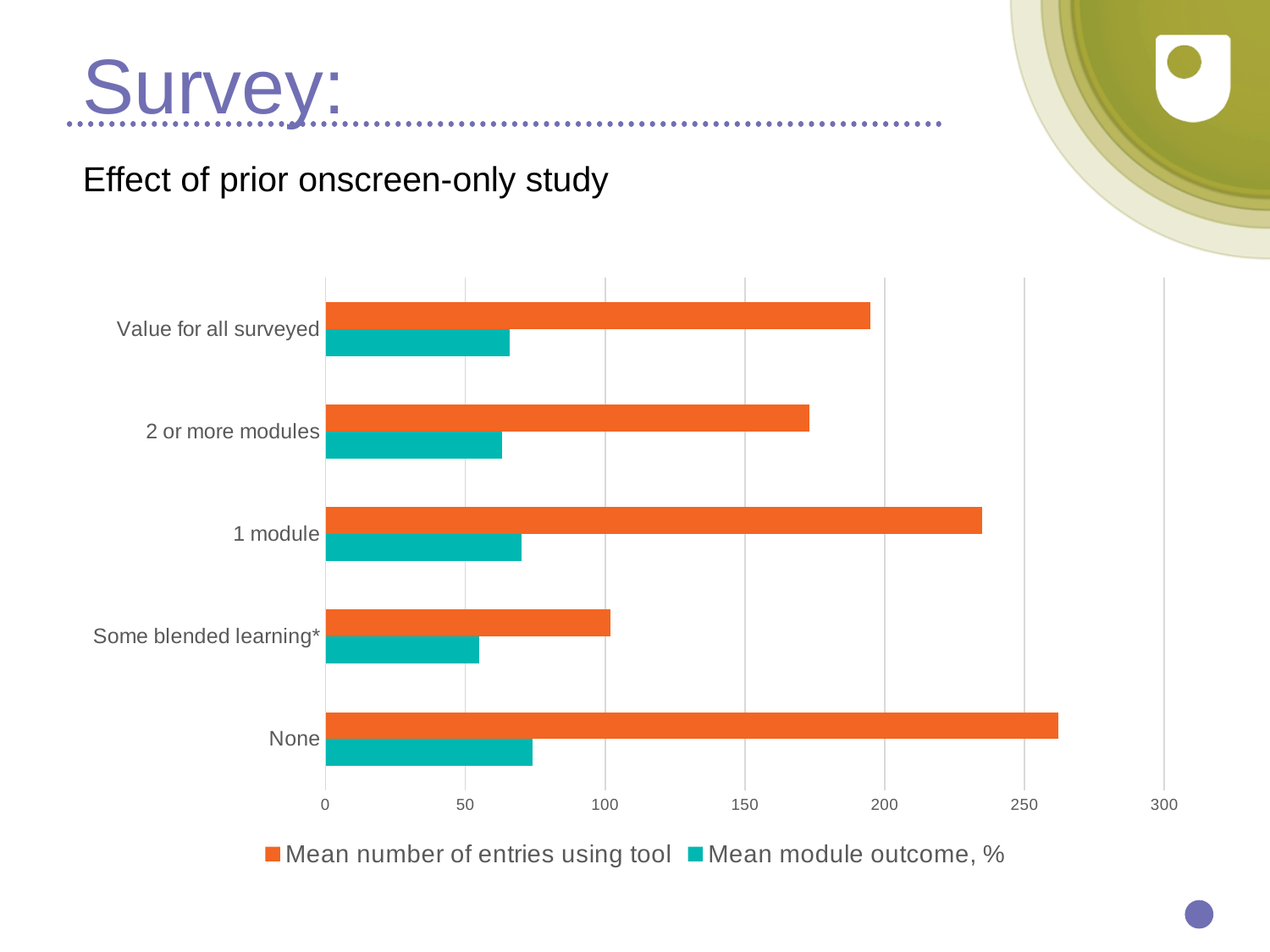

# Survey:
Effect of prior onscreen-only study

### Chart

| Category | Mean module outcome, % | Mean number of entries using tool |
|---|---|---|
| None | 74.0 | 262.0 |
| Some blended learning* | 55.0 | 102.0 |
| 1 module | 70.0 | 235.0 |
| 2 or more modules | 63.0 | 173.0 |
| Value for all surveyed | 66.0 | 195.0 |